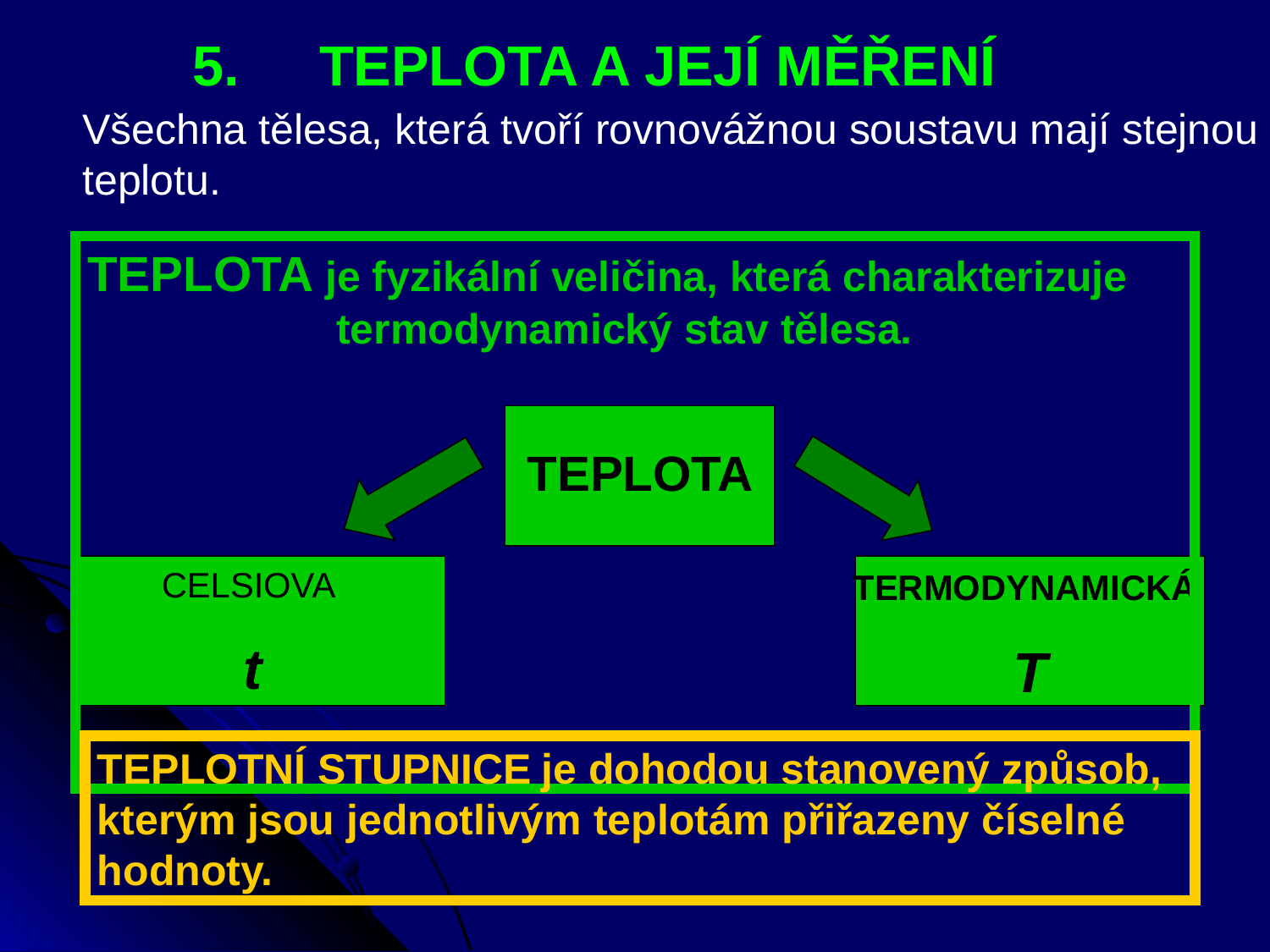

5.	TEPLOTA A JEJÍ MĚŘENÍ
Všechna tělesa, která tvoří rovnovážnou soustavu mají stejnou teplotu.
TEPLOTA je fyzikální veličina, která charakterizuje     termodynamický stav tělesa.

TEPLOTA

CELSIOVA
t

TERMODYNAMICKÁ
T
TEPLOTNÍ STUPNICE je dohodou stanovený způsob, kterým jsou jednotlivým teplotám přiřazeny číselné hodnoty.